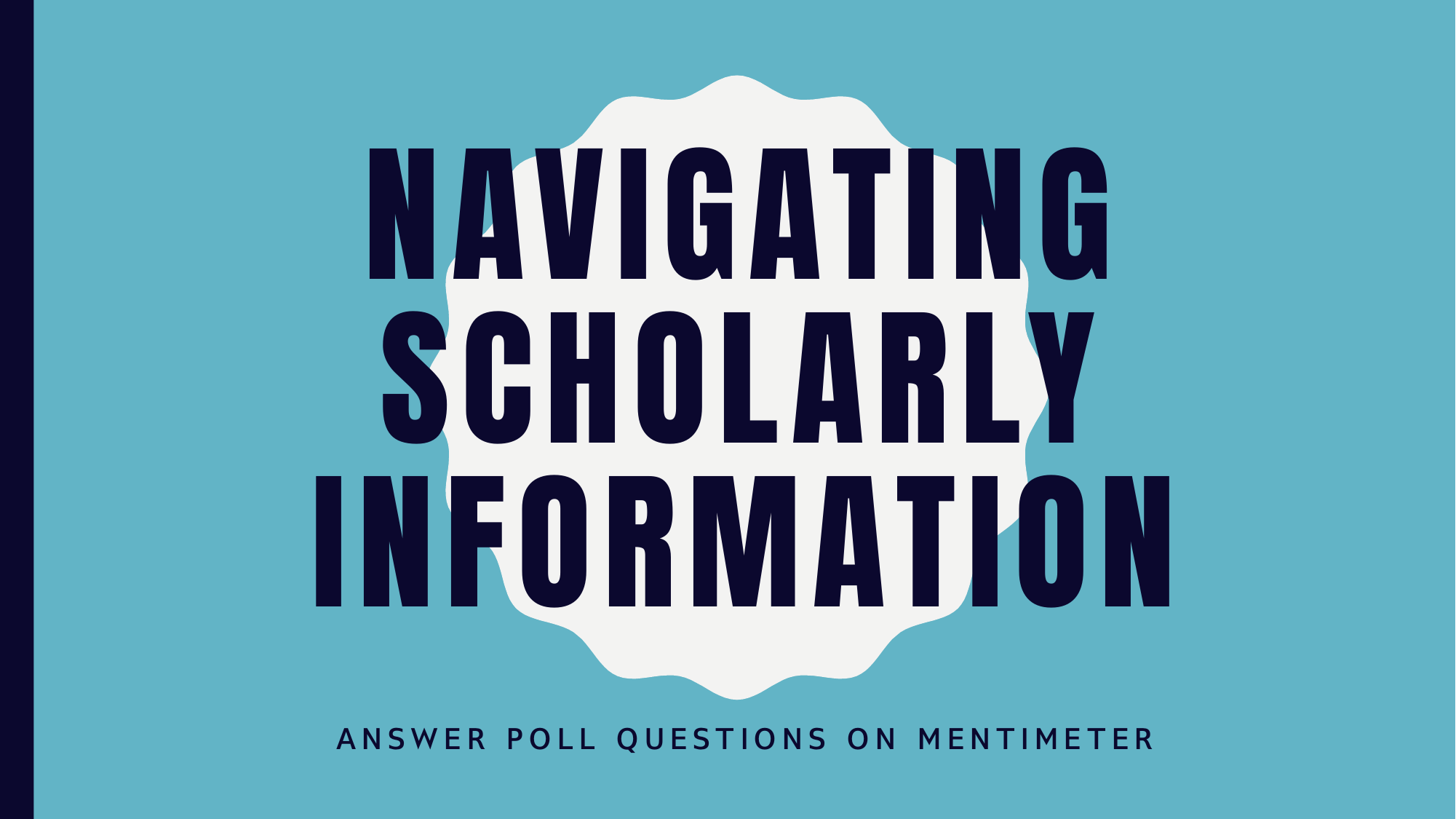

# Navigating scholarly information
Answer poll questions on Mentimeter